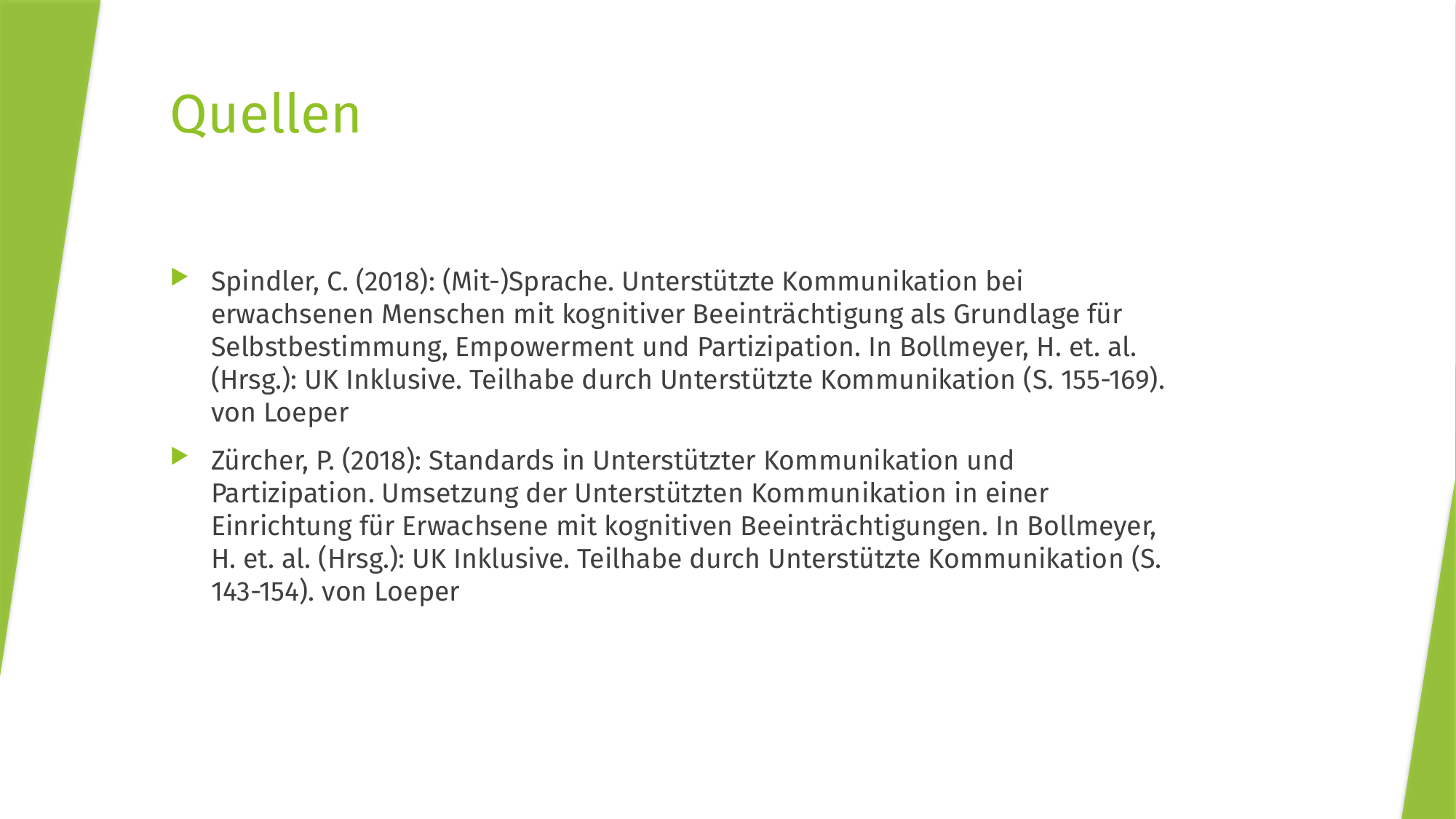

# Quellen
Spindler, C. (2018): (Mit-)Sprache. Unterstützte Kommunikation bei erwachsenen Menschen mit kognitiver Beeinträchtigung als Grundlage für Selbstbestimmung, Empowerment und Partizipation. In Bollmeyer, H. et. al. (Hrsg.): UK Inklusive. Teilhabe durch Unterstützte Kommunikation (S. 155-169). von Loeper
Zürcher, P. (2018): Standards in Unterstützter Kommunikation und Partizipation. Umsetzung der Unterstützten Kommunikation in einer Einrichtung für Erwachsene mit kognitiven Beeinträchtigungen. In Bollmeyer, H. et. al. (Hrsg.): UK Inklusive. Teilhabe durch Unterstützte Kommunikation (S. 143-154). von Loeper